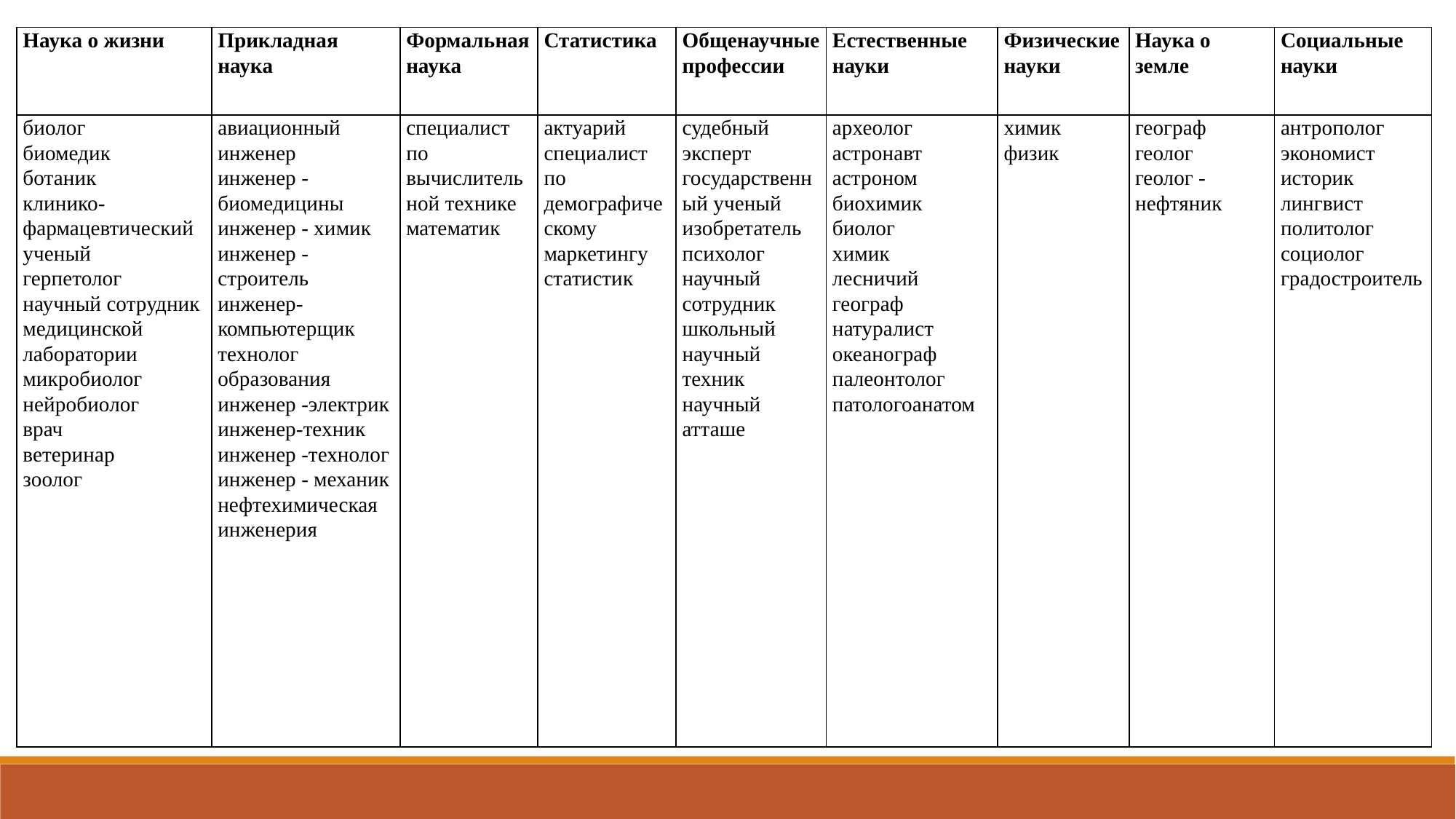

| Наука о жизни | Прикладная наука | Формальная наука | Статистика | Общенаучные профессии | Естественные науки | Физические науки | Наука о земле | Социальные науки |
| --- | --- | --- | --- | --- | --- | --- | --- | --- |
| биолог биомедик ботаник клинико-фармацевтический ученый герпетолог научный сотрудник медицинской лаборатории микробиолог нейробиолог врач ветеринар зоолог | авиационный инженер инженер -биомедицины инженер - химик инженер -строитель инженер-компьютерщик технолог образования инженер -электрик инженер-техник инженер -технолог инженер - механик нефтехимическая инженерия | специалист по вычислительной технике математик | актуарий специалист по демографическому маркетингу статистик | судебный эксперт государственный ученый изобретатель психолог научный сотрудник школьный научный техник научный атташе | археолог астронавт астроном биохимик биолог химик лесничий географ натуралист океанограф палеонтолог патологоанатом | химик физик | географ геолог геолог -нефтяник | антрополог экономист историк лингвист политолог социолог градостроитель |